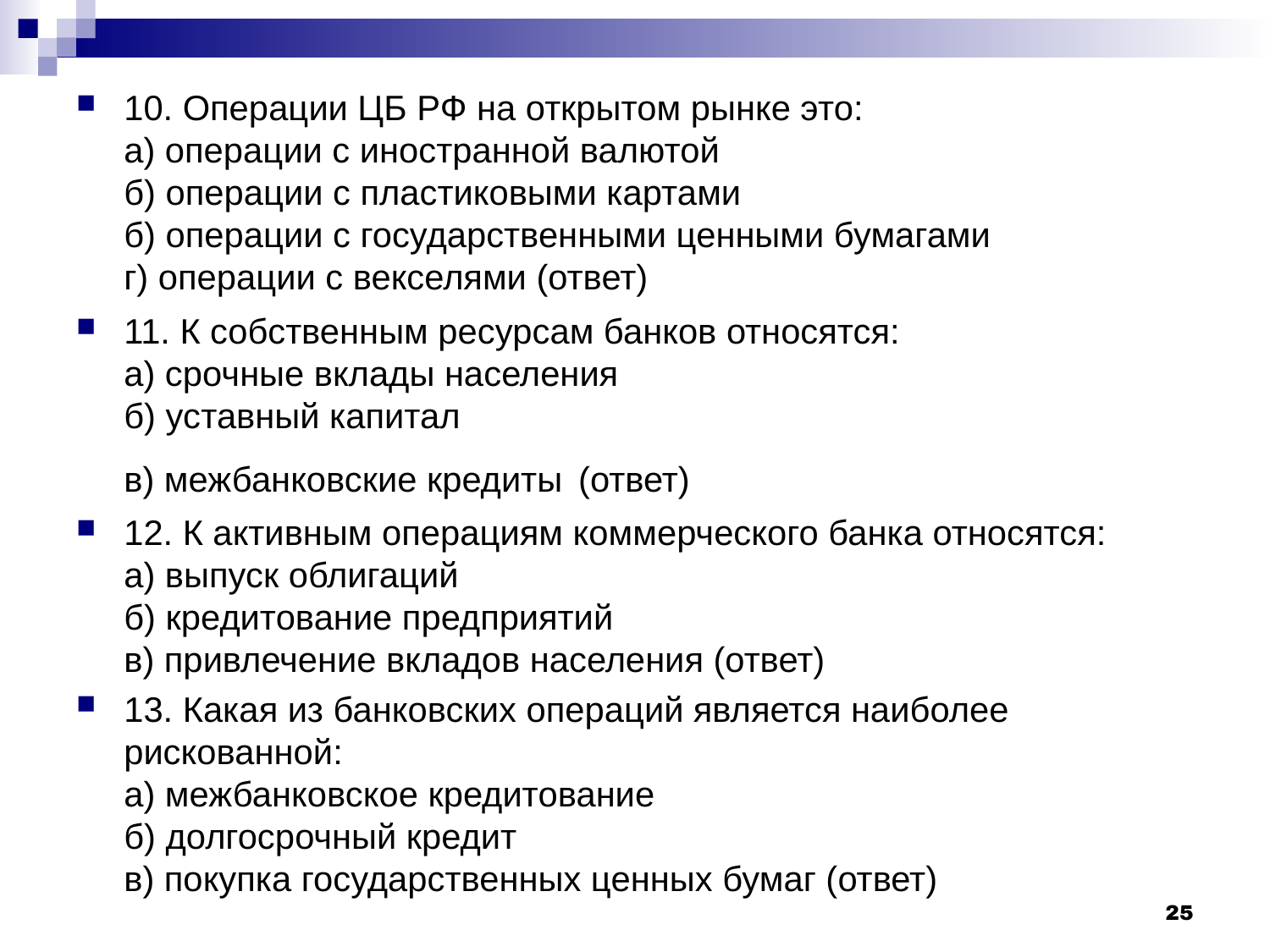

#
10. Операции ЦБ РФ на открытом рынке это:
а) операции с иностранной валютой
б) операции с пластиковыми картами
б) операции с государственными ценными бумагами
г) операции с векселями (ответ)
11. К собственным ресурсам банков относятся:
а) срочные вклады населения
б) уставный капитал
в) межбанковские кредиты (ответ)
12. К активным операциям коммерческого банка относятся:
а) выпуск облигаций
б) кредитование предприятий
в) привлечение вкладов населения (ответ)
13. Какая из банковских операций является наиболее рискованной:
а) межбанковское кредитование
б) долгосрочный кредит
в) покупка государственных ценных бумаг (ответ)
25